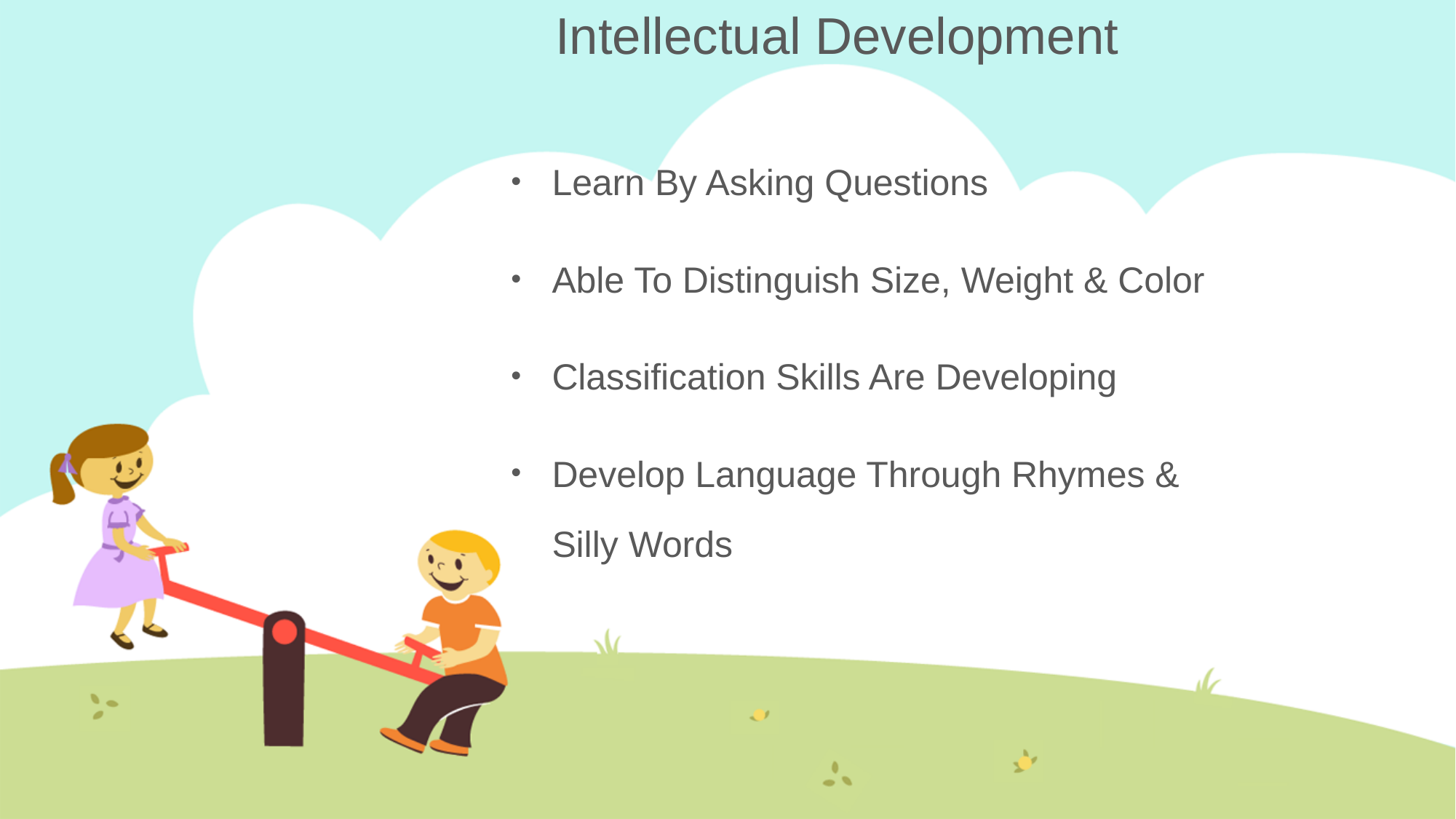

# Intellectual Development
Learn By Asking Questions
Able To Distinguish Size, Weight & Color
Classification Skills Are Developing
Develop Language Through Rhymes & Silly Words